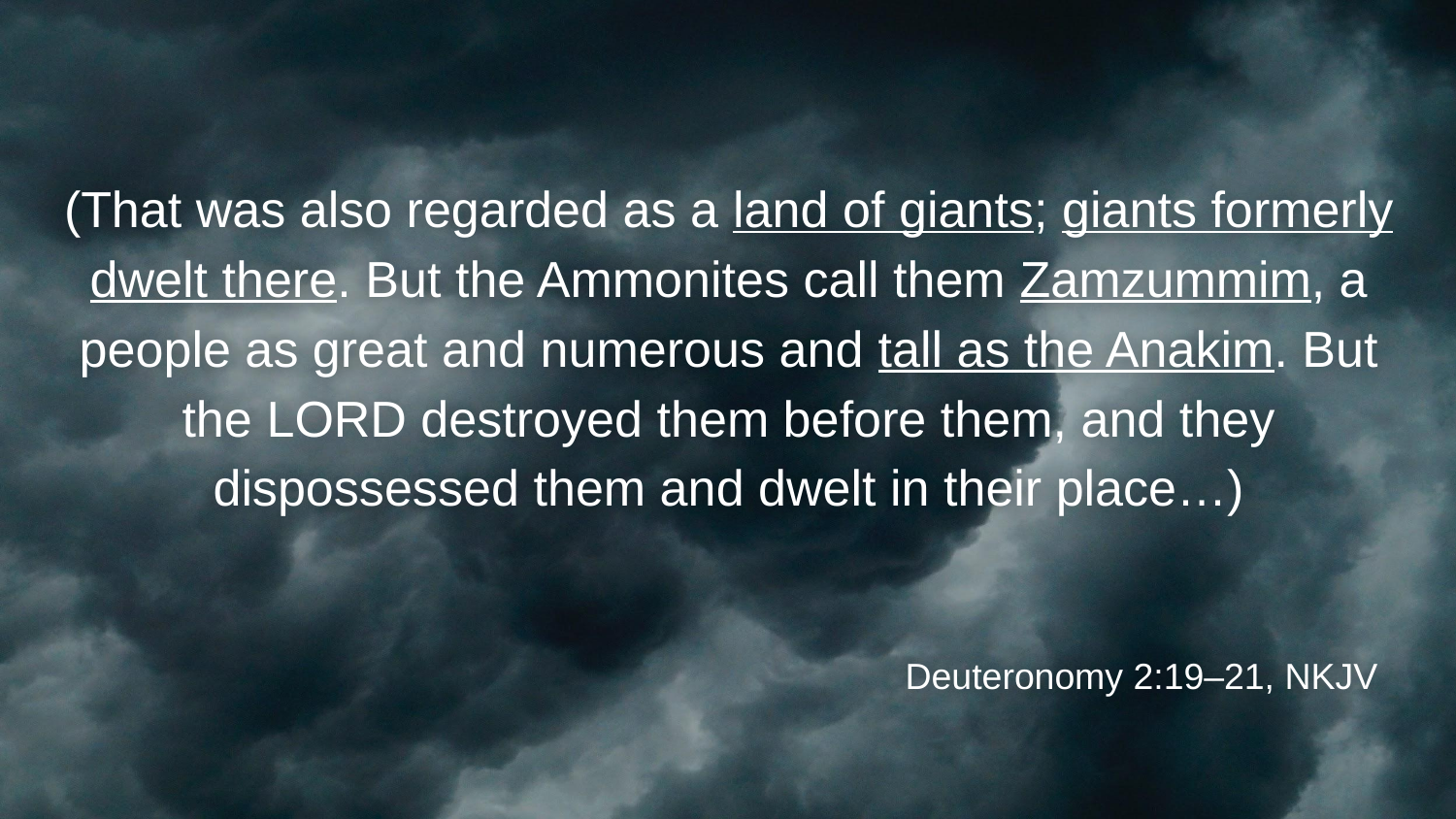

# (That was also regarded as a land of giants; giants formerly dwelt there. But the Ammonites call them Zamzummim, a people as great and numerous and tall as the Anakim. But the Lord destroyed them before them, and they dispossessed them and dwelt in their place…)
Deuteronomy 2:19–21, NKJV